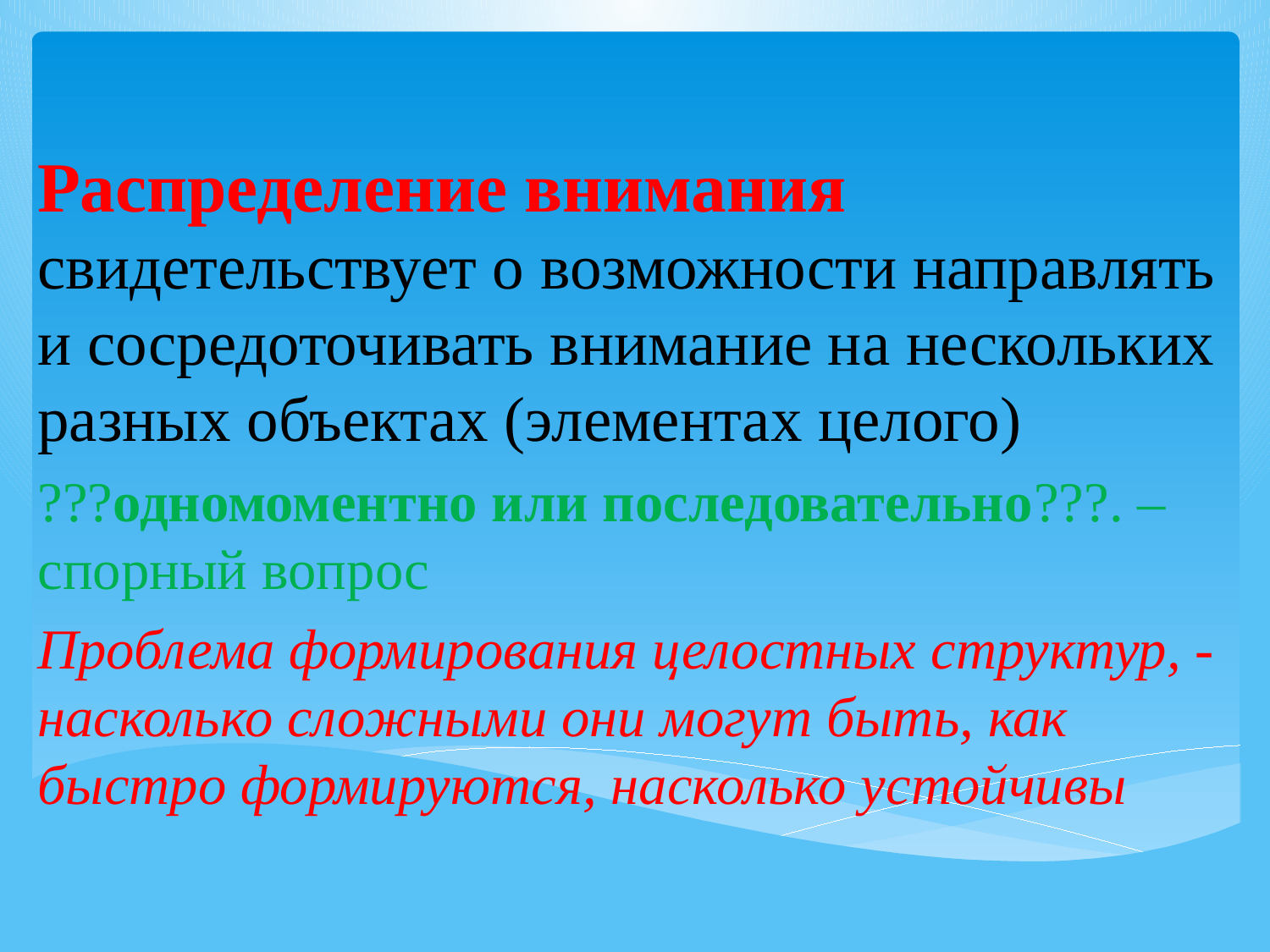

Распределение внимания свидетельствует о возможности направлять и сосредоточивать внимание на нескольких разных объектах (элементах целого)
???одномоментно или последовательно???. – спорный вопрос
Проблема формирования целостных структур, - насколько сложными они могут быть, как быстро формируются, насколько устойчивы